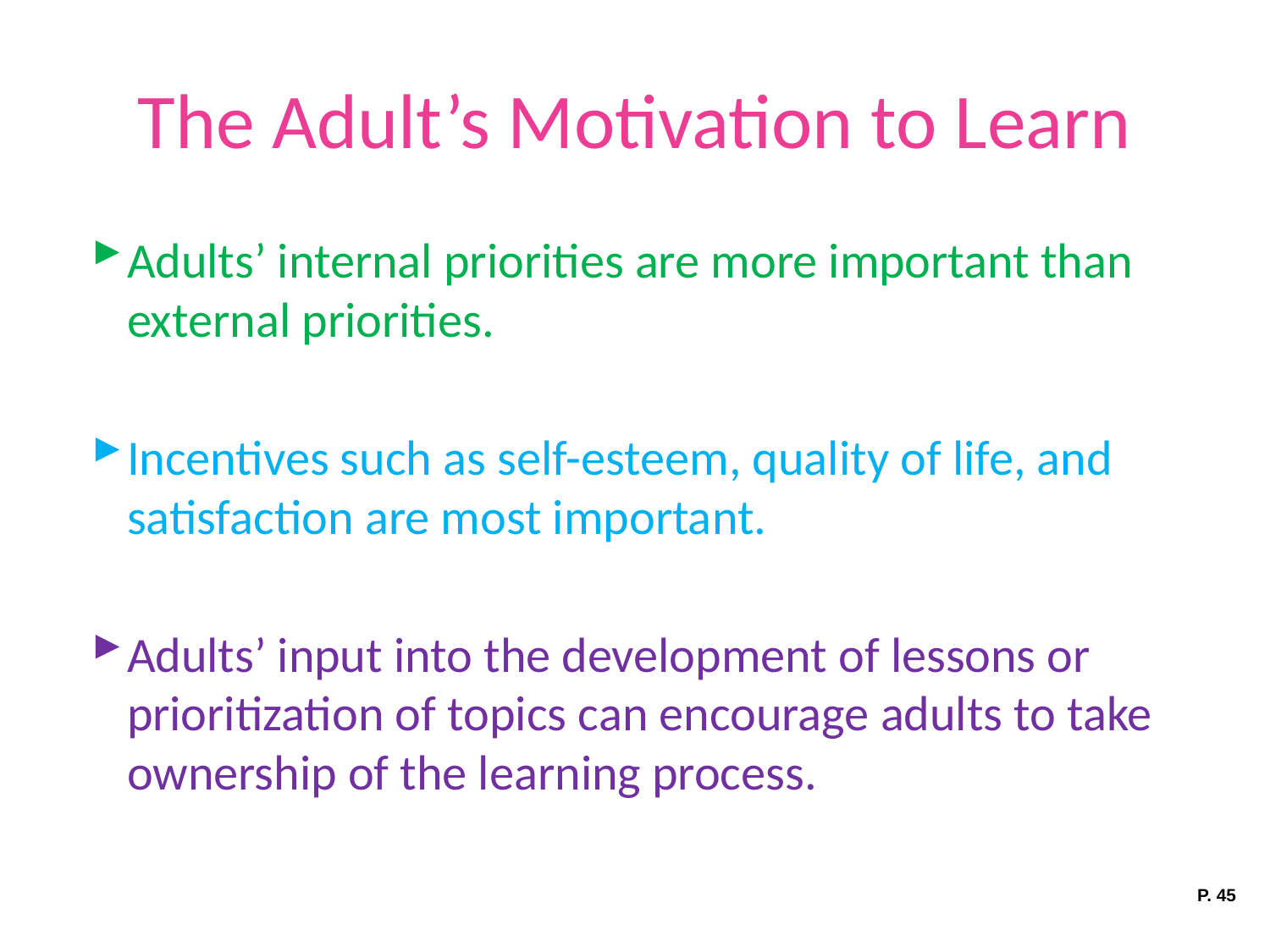

# The Adult’s Motivation to Learn
Adults’ internal priorities are more important than external priorities.

Incentives such as self-esteem, quality of life, and satisfaction are most important.

Adults’ input into the development of lessons or prioritization of topics can encourage adults to take ownership of the learning process.

P. 45